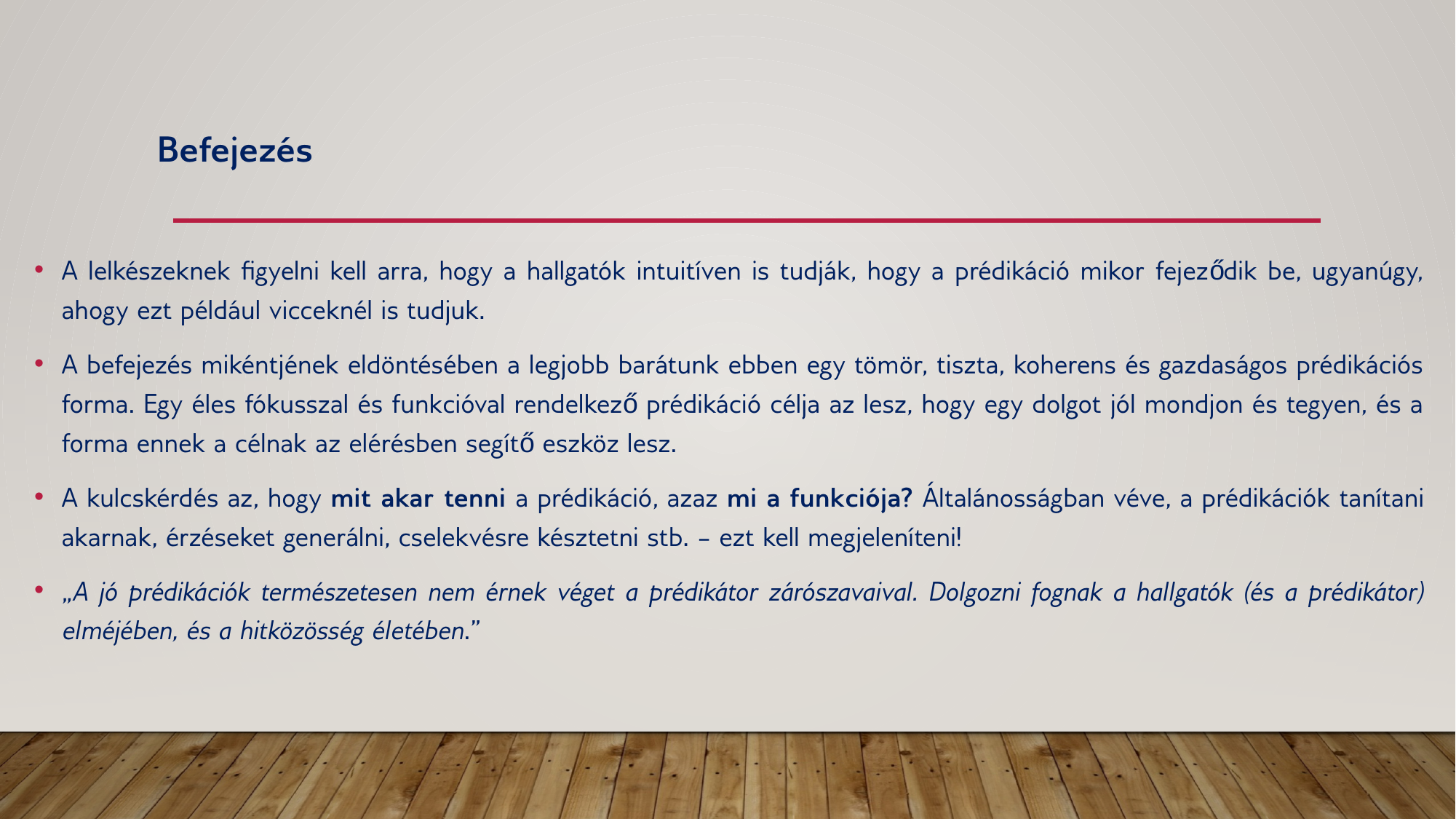

# Befejezés
A lelkészeknek figyelni kell arra, hogy a hallgatók intuitíven is tudják, hogy a prédikáció mikor fejeződik be, ugyanúgy, ahogy ezt például vicceknél is tudjuk.
A befejezés mikéntjének eldöntésében a legjobb barátunk ebben egy tömör, tiszta, koherens és gazdaságos prédikációs forma. Egy éles fókusszal és funkcióval rendelkező prédikáció célja az lesz, hogy egy dolgot jól mondjon és tegyen, és a forma ennek a célnak az elérésben segítő eszköz lesz.
A kulcskérdés az, hogy mit akar tenni a prédikáció, azaz mi a funkciója? Általánosságban véve, a prédikációk tanítani akarnak, érzéseket generálni, cselekvésre késztetni stb. – ezt kell megjeleníteni!
„A jó prédikációk természetesen nem érnek véget a prédikátor zárószavaival. Dolgozni fognak a hallgatók (és a prédikátor) elméjében, és a hitközösség életében.”